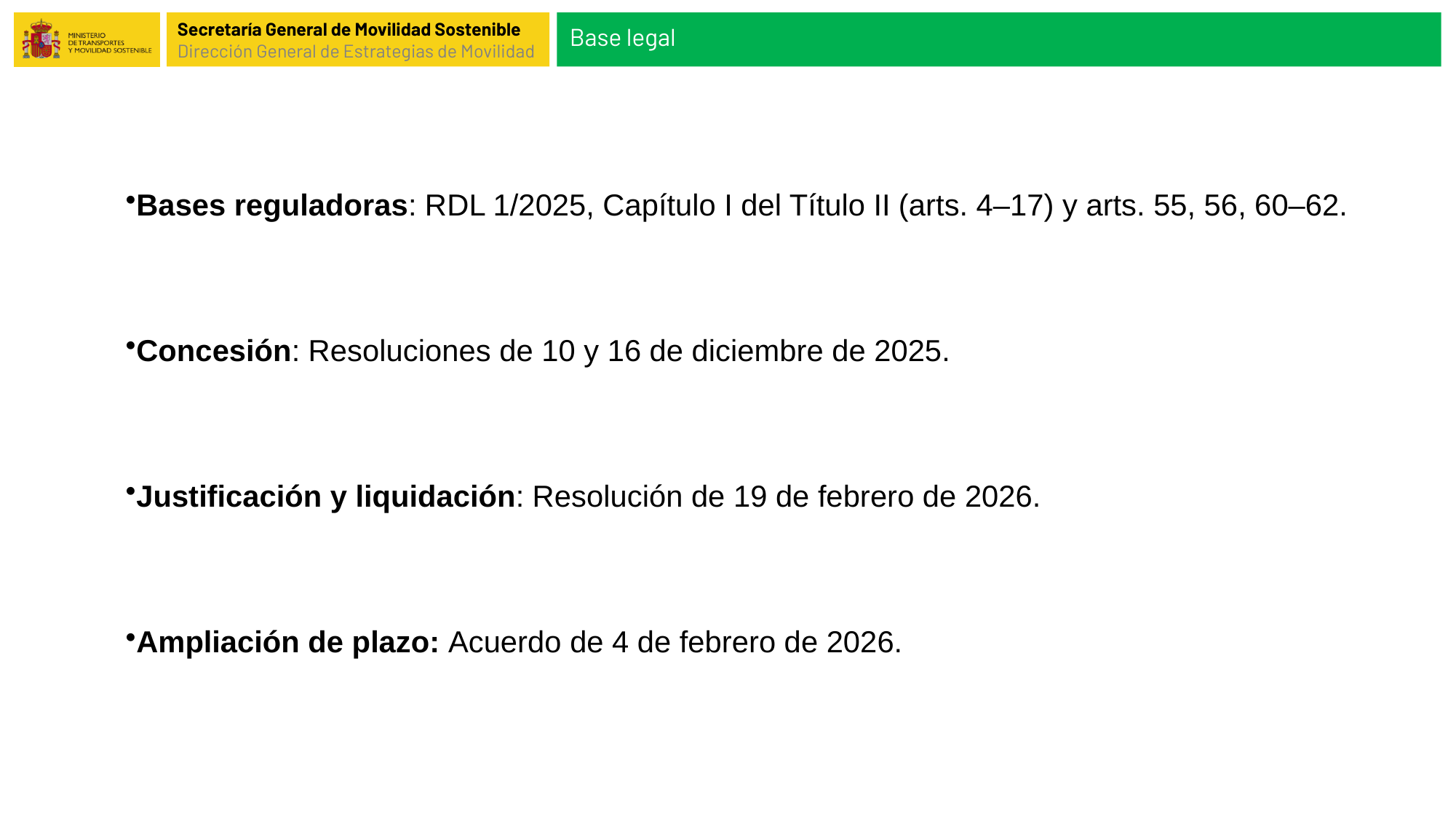

Base legal
Bases reguladoras: RDL 1/2025, Capítulo I del Título II (arts. 4–17) y arts. 55, 56, 60–62.

Concesión: Resoluciones de 10 y 16 de diciembre de 2025.

Justificación y liquidación: Resolución de 19 de febrero de 2026.

Ampliación de plazo: Acuerdo de 4 de febrero de 2026.